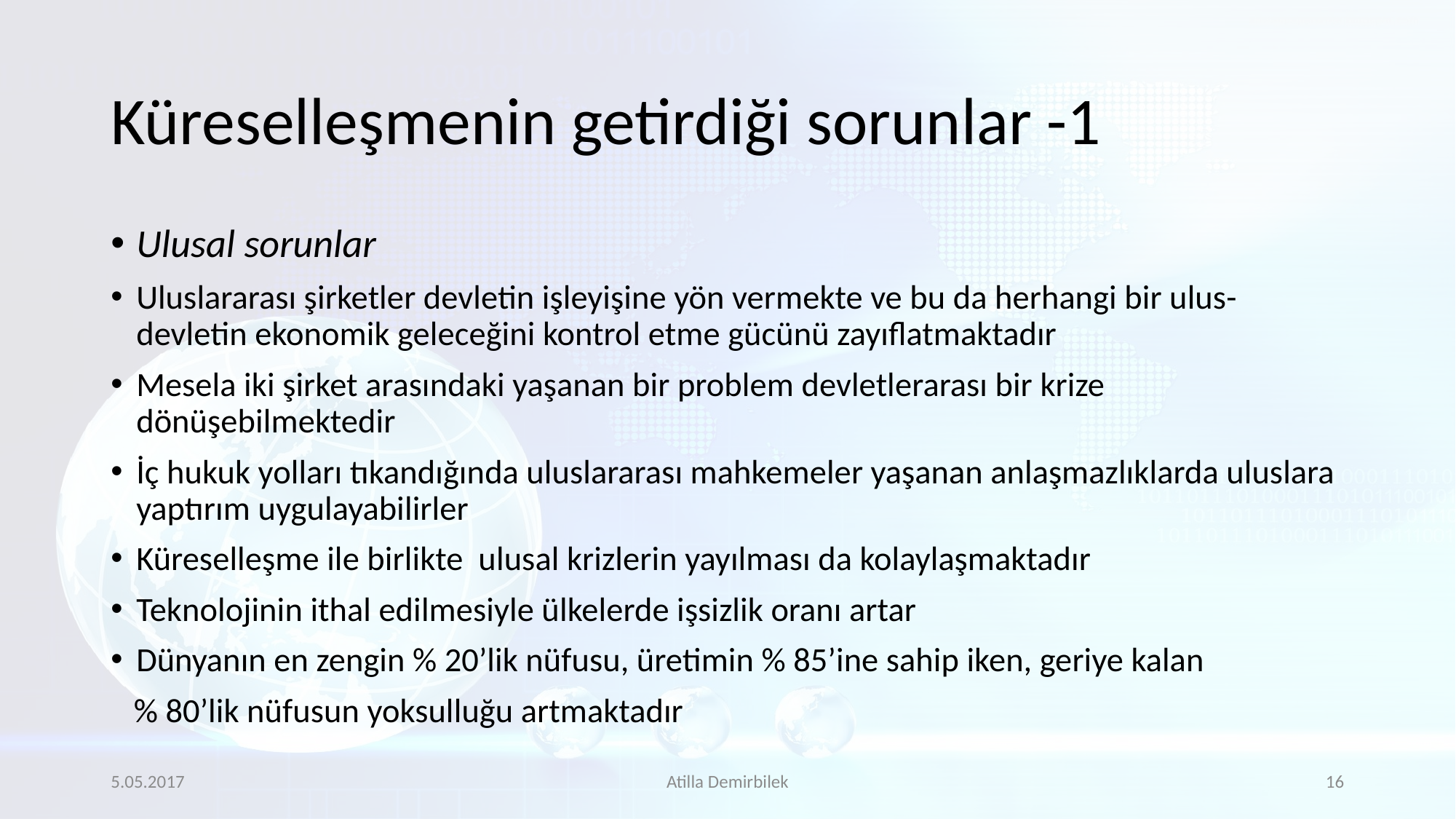

# Küreselleşmenin getirdiği sorunlar -1
Ulusal sorunlar
Uluslararası şirketler devletin işleyişine yön vermekte ve bu da herhangi bir ulus-devletin ekonomik geleceğini kontrol etme gücünü zayıflatmaktadır
Mesela iki şirket arasındaki yaşanan bir problem devletlerarası bir krize dönüşebilmektedir
İç hukuk yolları tıkandığında uluslararası mahkemeler yaşanan anlaşmazlıklarda uluslara yaptırım uygulayabilirler
Küreselleşme ile birlikte  ulusal krizlerin yayılması da kolaylaşmaktadır
Teknolojinin ithal edilmesiyle ülkelerde işsizlik oranı artar
Dünyanın en zengin % 20’lik nüfusu, üretimin % 85’ine sahip iken, geriye kalan
   % 80’lik nüfusun yoksulluğu artmaktadır

5.05.2017
Atilla Demirbilek
16